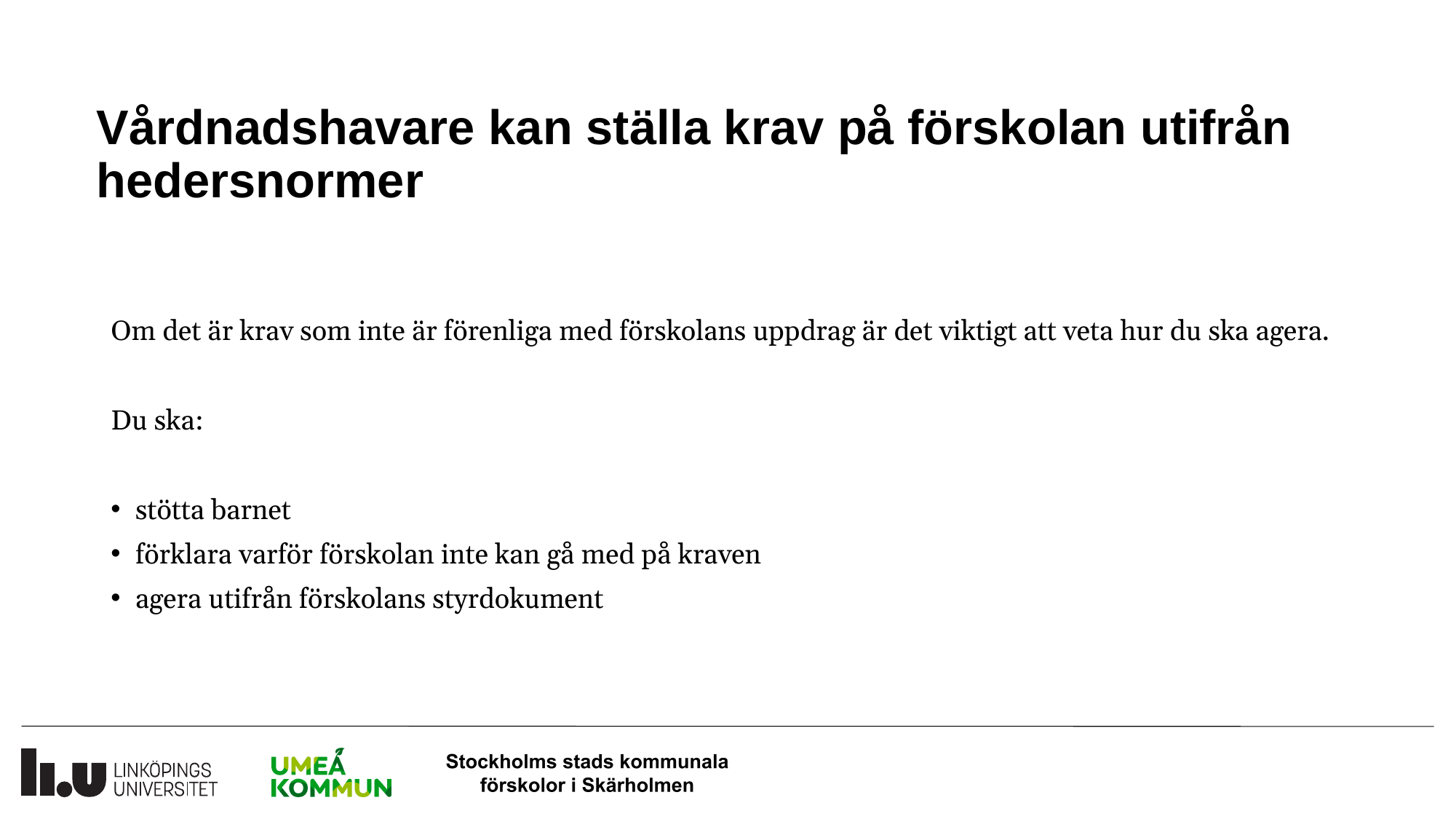

# Vårdnadshavare kan ställa krav på förskolan utifrån hedersnormer

Om det är krav som inte är förenliga med förskolans uppdrag är det viktigt att veta hur du ska agera.

Du ska:

stötta barnet
förklara varför förskolan inte kan gå med på kraven
agera utifrån förskolans styrdokument